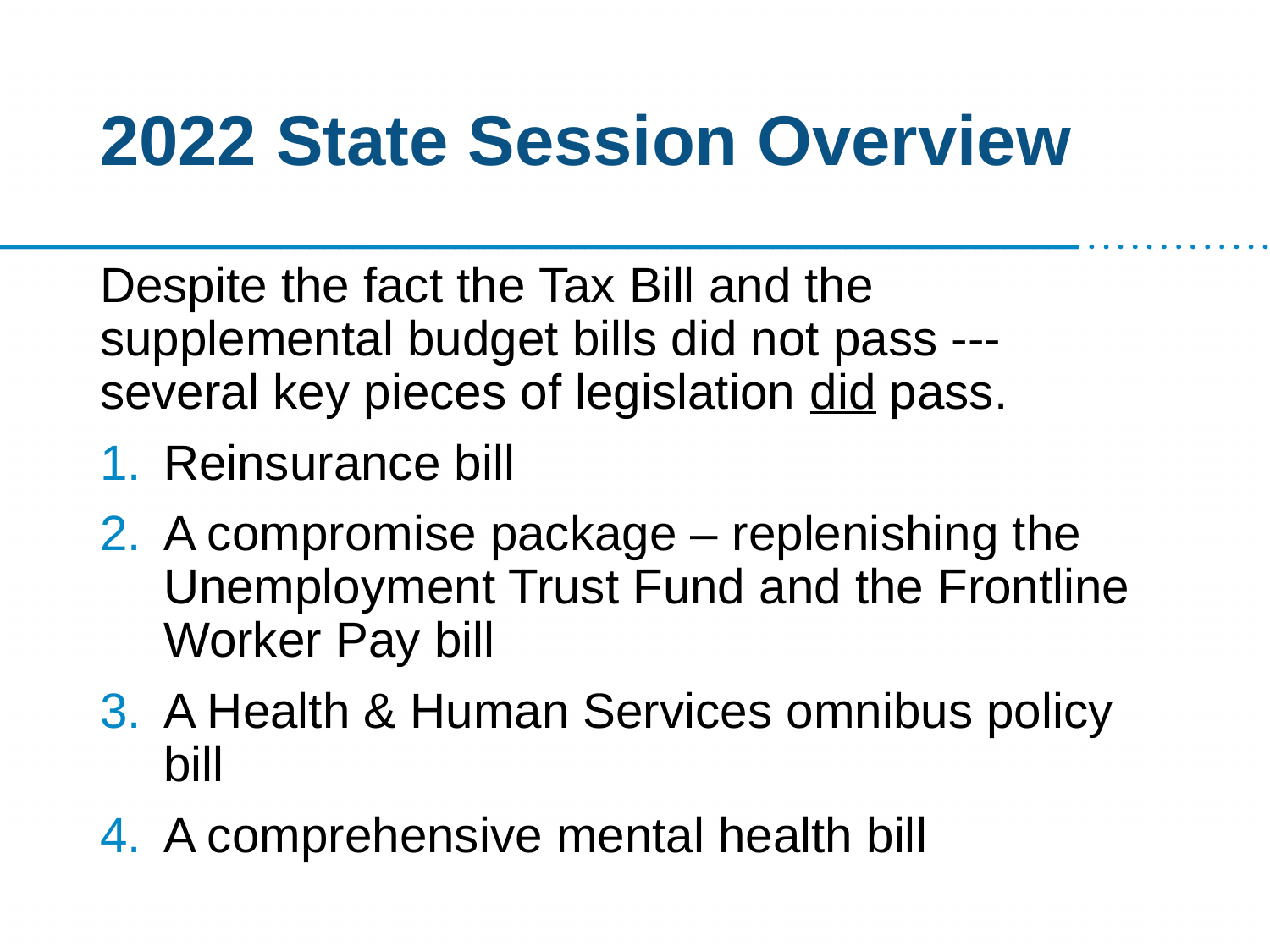

# 2022 State Session Overview
Despite the fact the Tax Bill and the supplemental budget bills did not pass --- several key pieces of legislation did pass.
Reinsurance bill
A compromise package – replenishing the Unemployment Trust Fund and the Frontline Worker Pay bill
A Health & Human Services omnibus policy bill
A comprehensive mental health bill